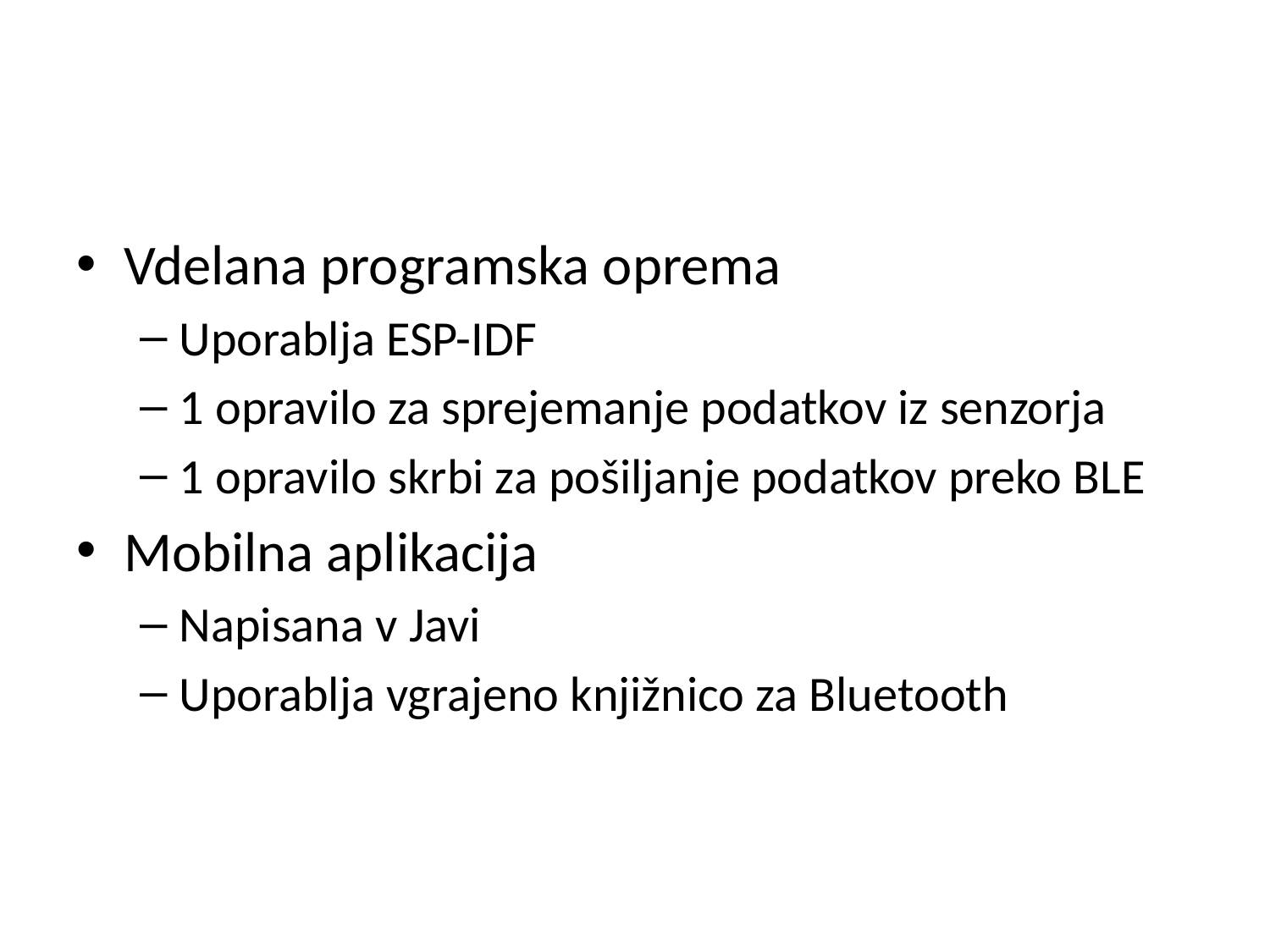

#
Vdelana programska oprema
Uporablja ESP-IDF
1 opravilo za sprejemanje podatkov iz senzorja
1 opravilo skrbi za pošiljanje podatkov preko BLE
Mobilna aplikacija
Napisana v Javi
Uporablja vgrajeno knjižnico za Bluetooth